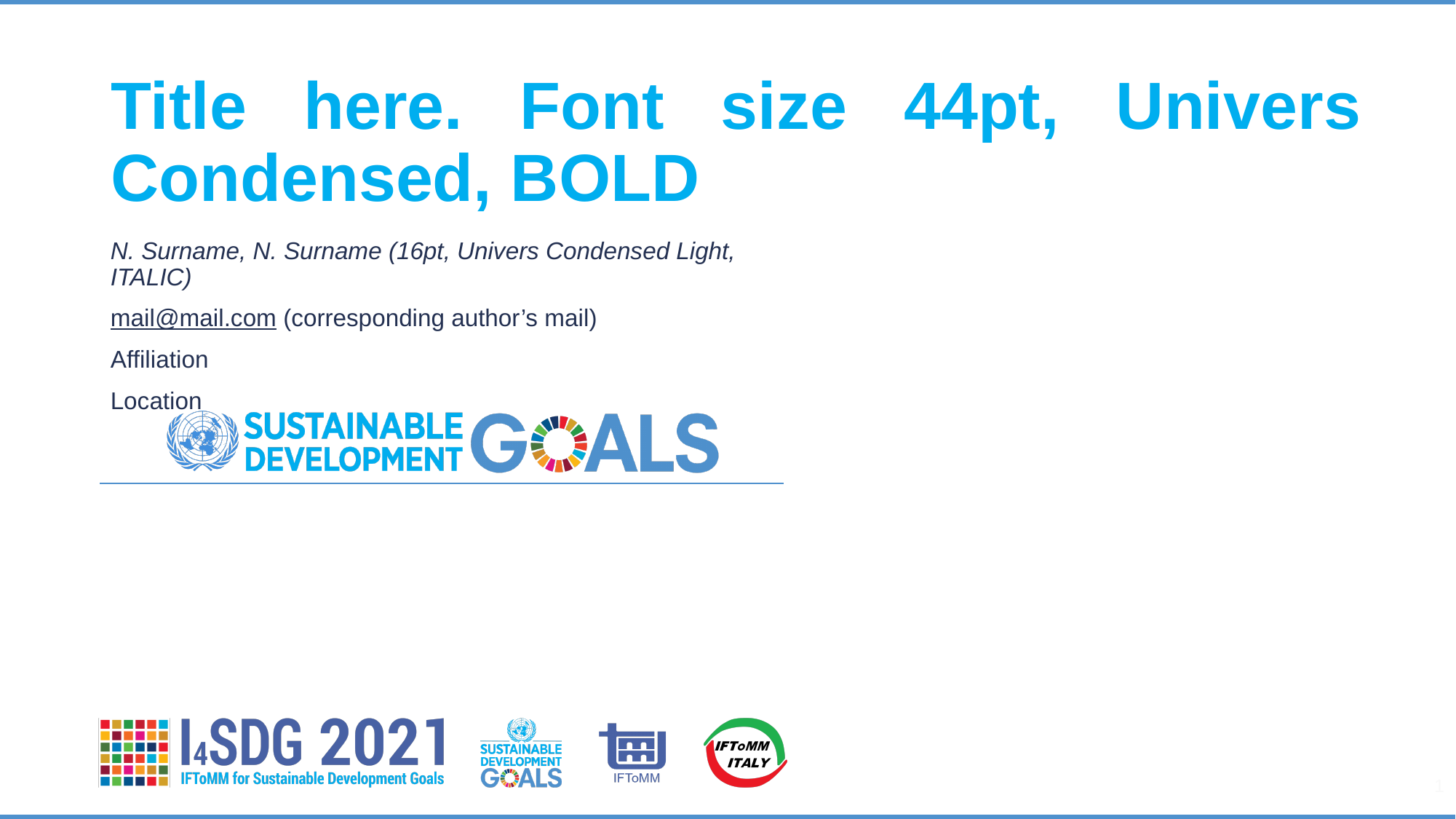

# Title here. Font size 44pt, Univers Condensed, BOLD
N. Surname, N. Surname (16pt, Univers Condensed Light, ITALIC)
mail@mail.com (corresponding author’s mail)
Affiliation
Location

1